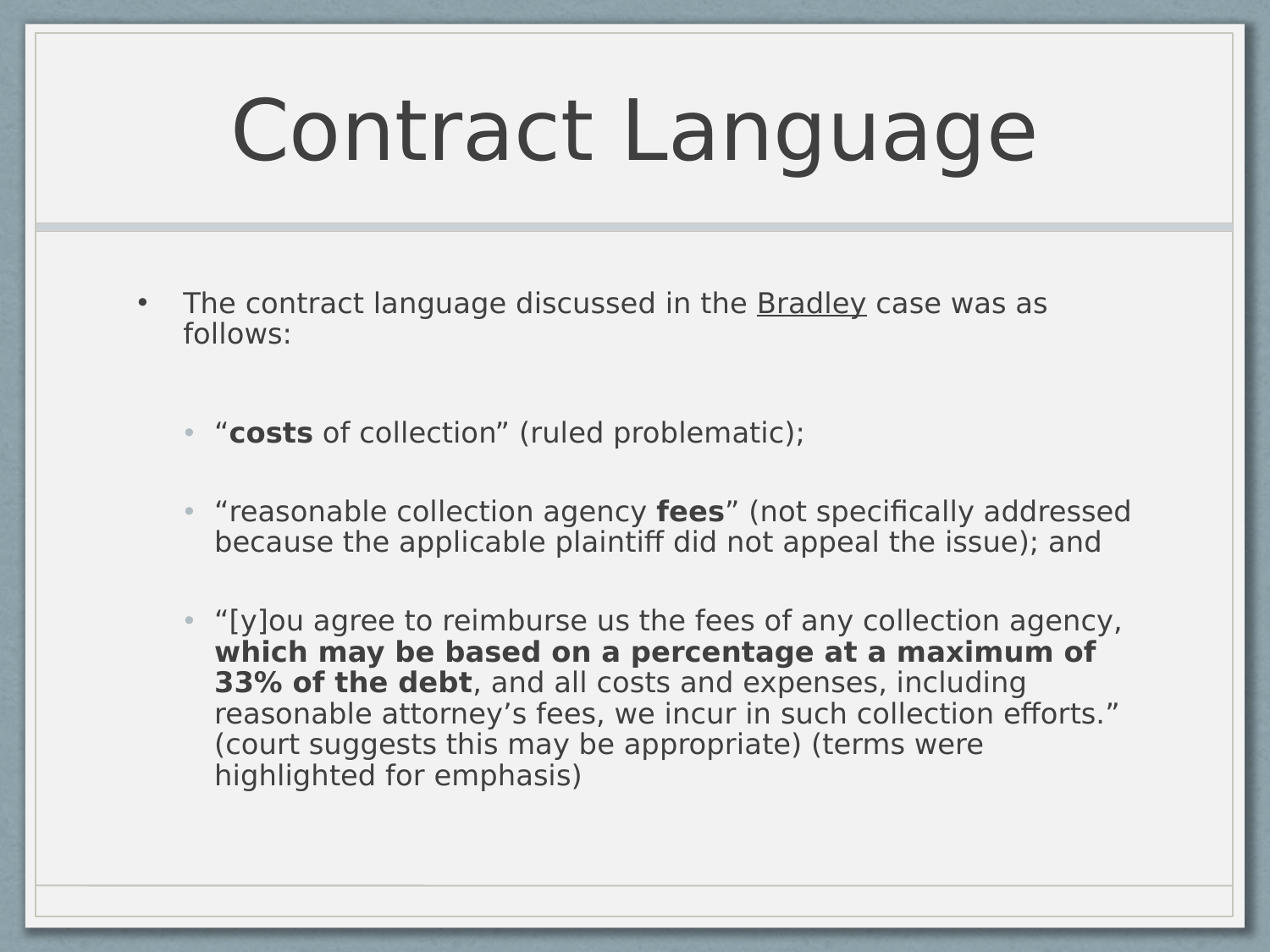

# Contract Language
The contract language discussed in the Bradley case was as follows:

“costs of collection” (ruled problematic);

“reasonable collection agency fees” (not specifically addressed because the applicable plaintiff did not appeal the issue); and

“[y]ou agree to reimburse us the fees of any collection agency, which may be based on a percentage at a maximum of 33% of the debt, and all costs and expenses, including reasonable attorney’s fees, we incur in such collection efforts.” (court suggests this may be appropriate) (terms were highlighted for emphasis)